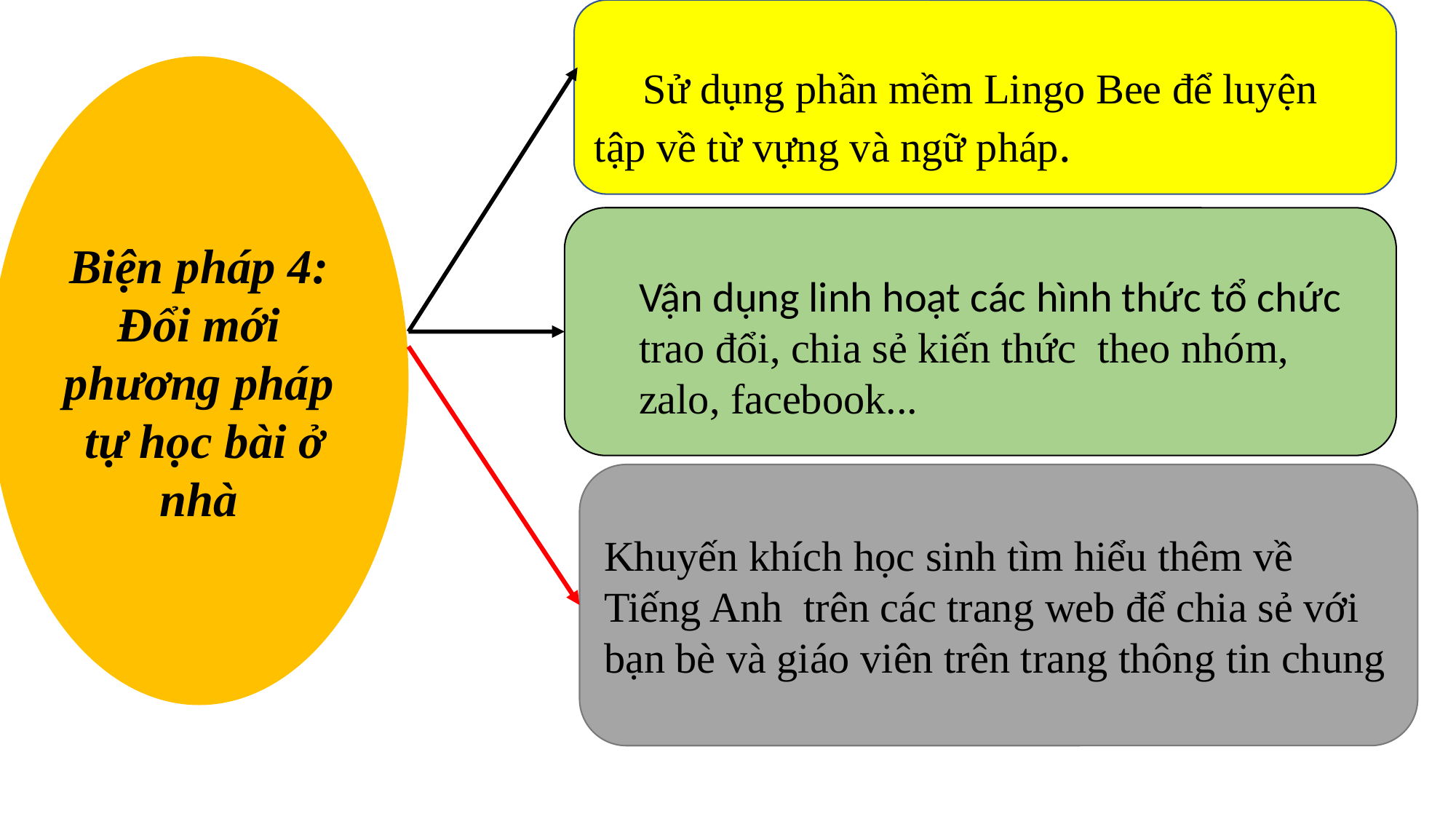

Sử dụng phần mềm Lingo Bee để luyện    tập về từ vựng và ngữ pháp.
Biện pháp 4: Đổi mới phương pháp  tự học bài ở nhà

Vận dụng linh hoạt các hình thức tổ chức trao đổi, chia sẻ kiến thức  theo nhóm, zalo, facebook...
Khuyến khích học sinh tìm hiểu thêm về Tiếng Anh  trên các trang web để chia sẻ với bạn bè và giáo viên trên trang thông tin chung